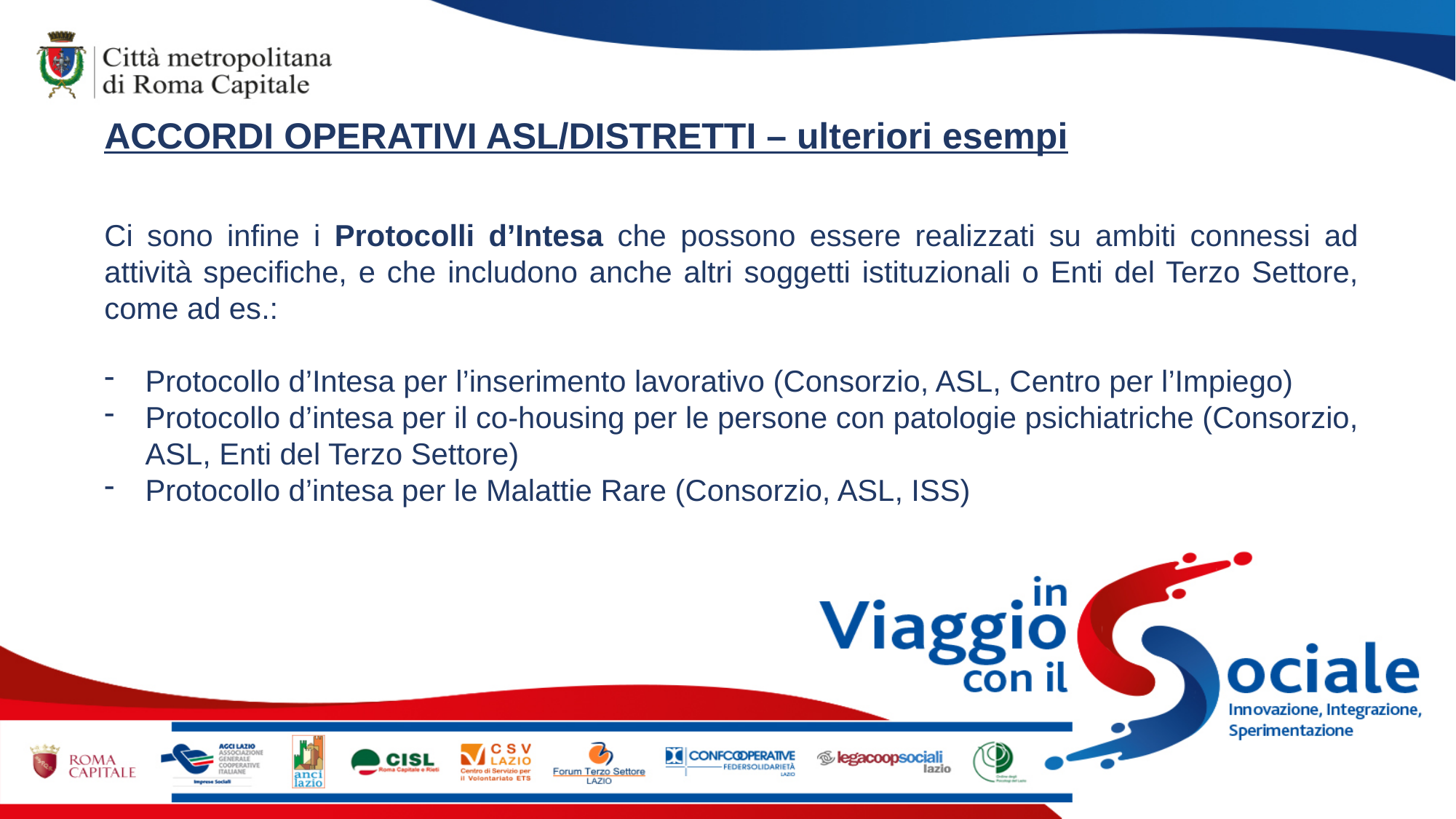

ACCORDI OPERATIVI ASL/DISTRETTI – ulteriori esempi

Ci sono infine i Protocolli d’Intesa che possono essere realizzati su ambiti connessi ad attività specifiche, e che includono anche altri soggetti istituzionali o Enti del Terzo Settore, come ad es.:

Protocollo d’Intesa per l’inserimento lavorativo (Consorzio, ASL, Centro per l’Impiego)
Protocollo d’intesa per il co-housing per le persone con patologie psichiatriche (Consorzio, ASL, Enti del Terzo Settore)
Protocollo d’intesa per le Malattie Rare (Consorzio, ASL, ISS)